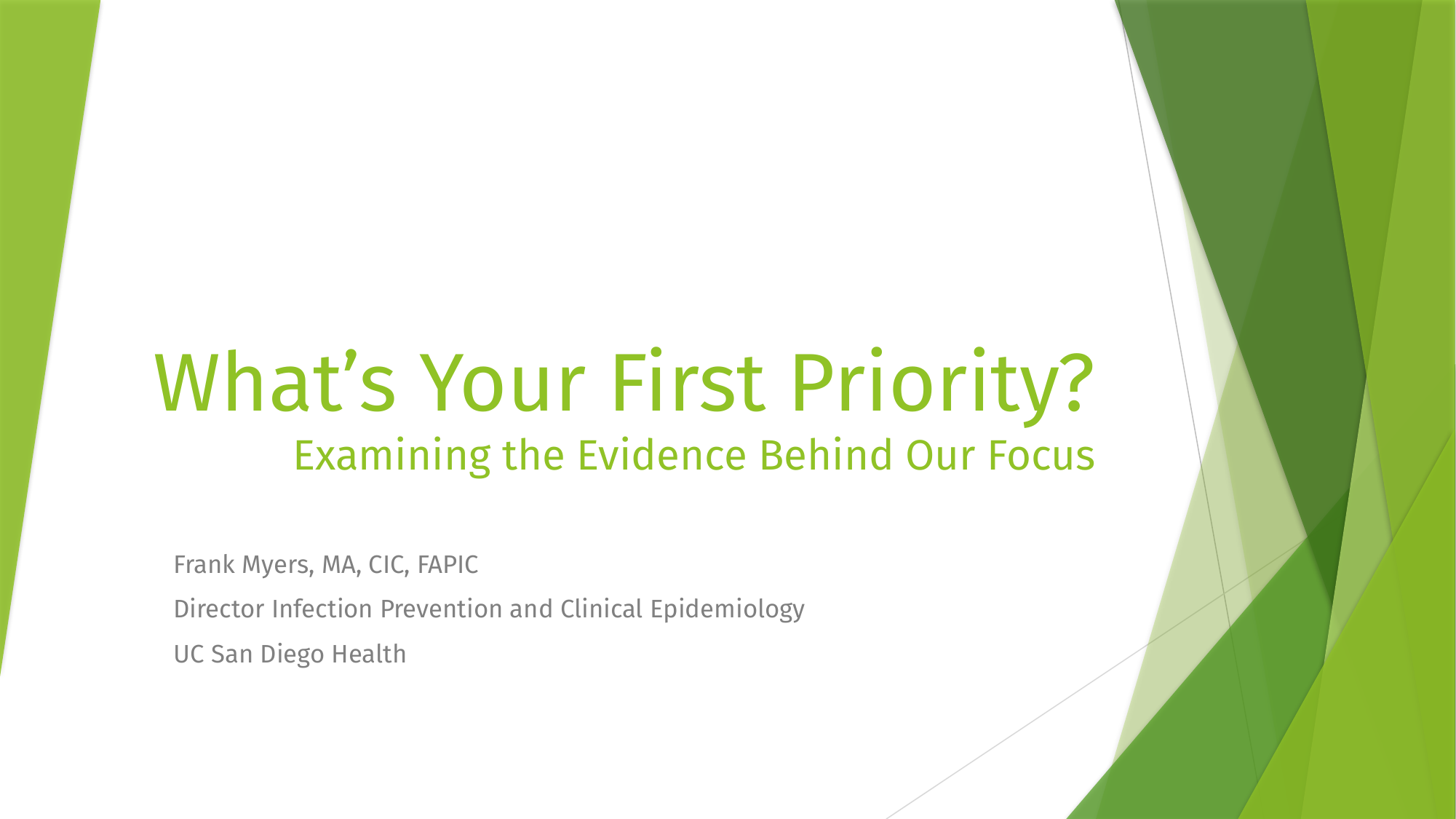

# What’s Your First Priority? Examining the Evidence Behind Our Focus
Frank Myers, MA, CIC, FAPIC
Director Infection Prevention and Clinical Epidemiology
UC San Diego Health